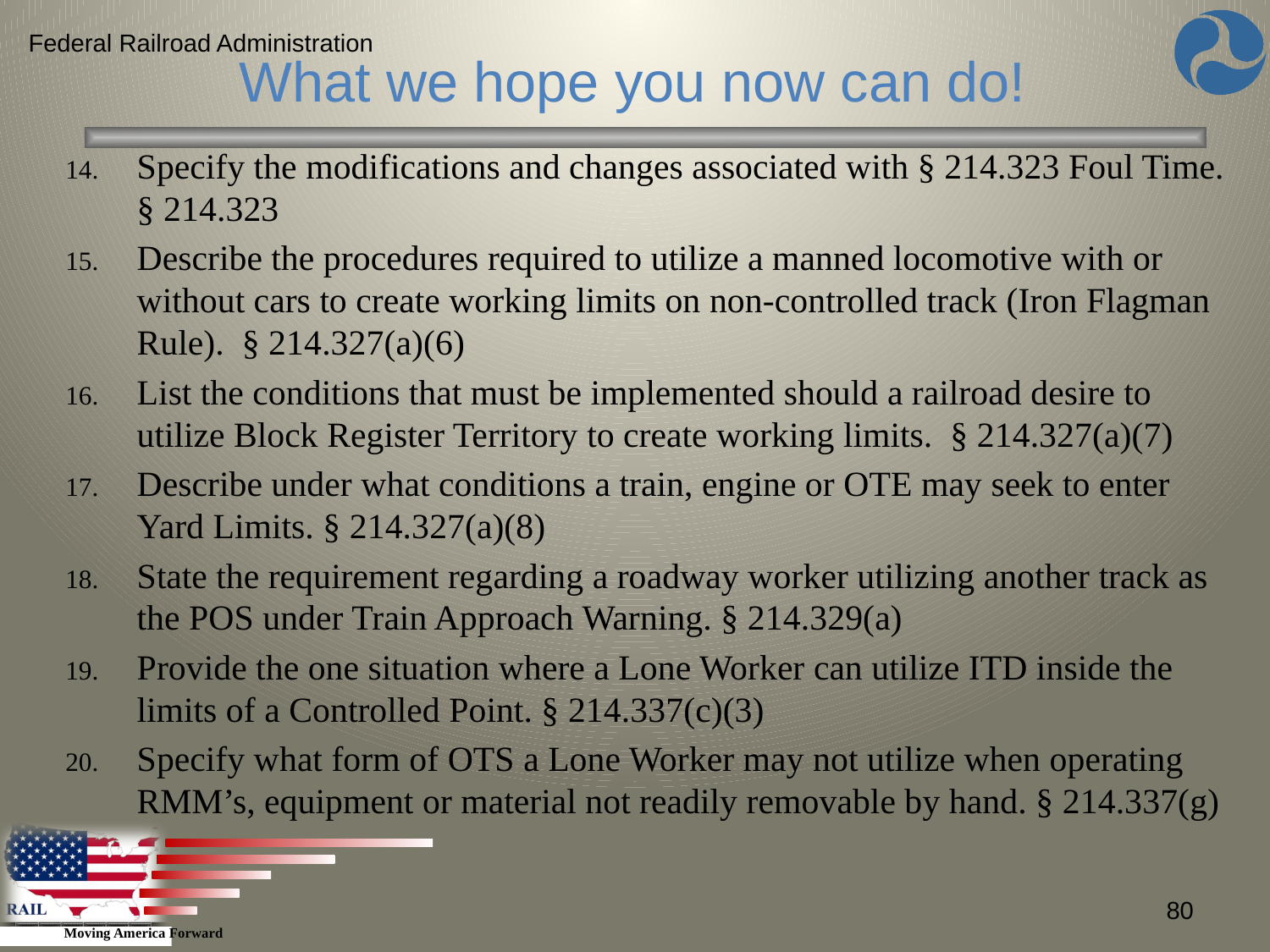

Federal Railroad Administration
What we hope you now can do!

Specify the modifications and changes associated with § 214.323 Foul Time. § 214.323
Describe the procedures required to utilize a manned locomotive with or without cars to create working limits on non-controlled track (Iron Flagman Rule).  § 214.327(a)(6)
List the conditions that must be implemented should a railroad desire to utilize Block Register Territory to create working limits.  § 214.327(a)(7)
Describe under what conditions a train, engine or OTE may seek to enter Yard Limits. § 214.327(a)(8)
State the requirement regarding a roadway worker utilizing another track as the POS under Train Approach Warning. § 214.329(a)
Provide the one situation where a Lone Worker can utilize ITD inside the limits of a Controlled Point. § 214.337(c)(3)
Specify what form of OTS a Lone Worker may not utilize when operating RMM’s, equipment or material not readily removable by hand. § 214.337(g)

80